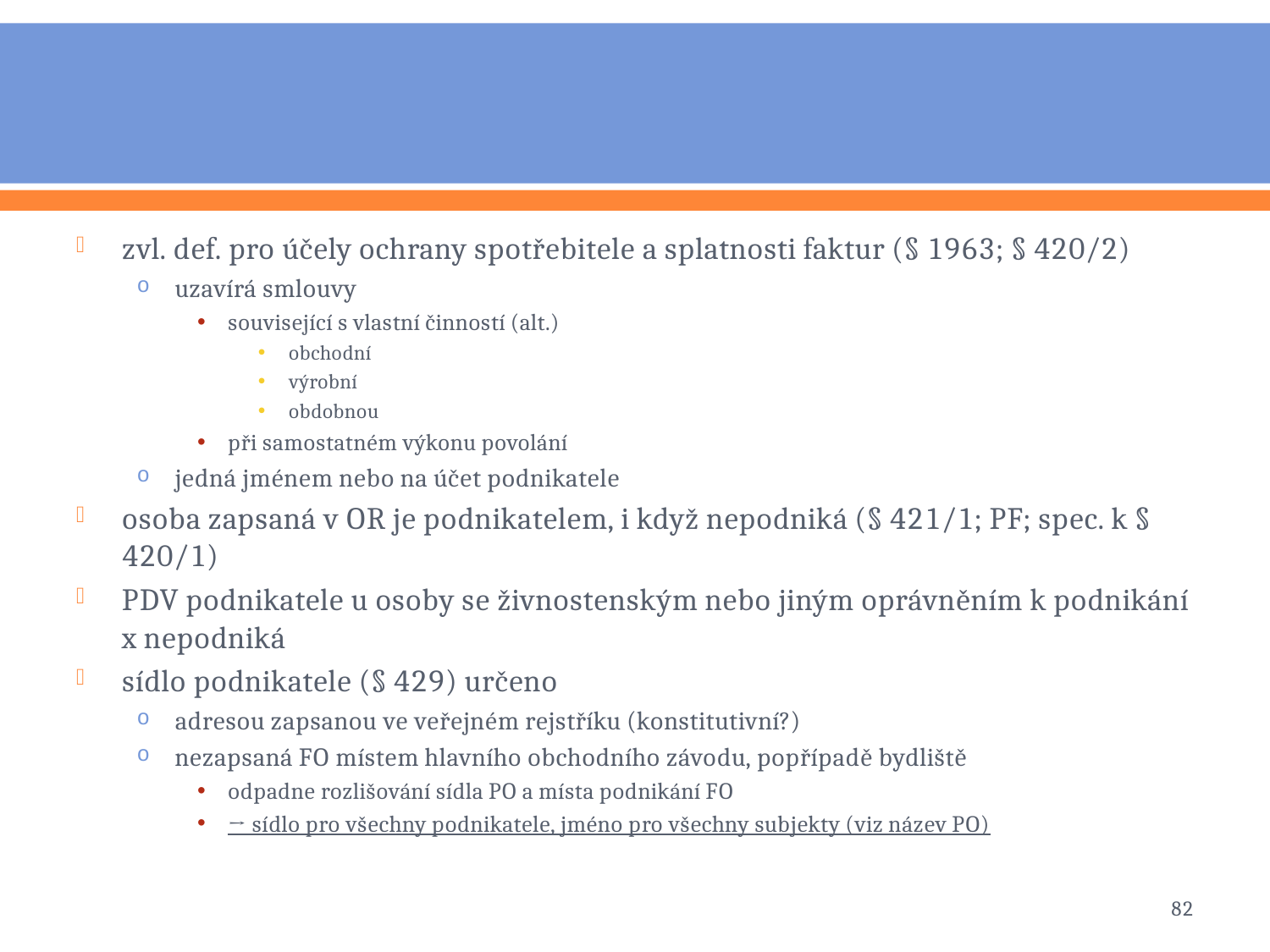

#
zvl. def. pro účely ochrany spotřebitele a splatnosti faktur (§ 1963; § 420/2)
uzavírá smlouvy
související s vlastní činností (alt.)
obchodní
výrobní
obdobnou
při samostatném výkonu povolání
jedná jménem nebo na účet podnikatele
osoba zapsaná v OR je podnikatelem, i když nepodniká (§ 421/1; PF; spec. k § 420/1)
PDV podnikatele u osoby se živnostenským nebo jiným oprávněním k podnikání x nepodniká
sídlo podnikatele (§ 429) určeno
adresou zapsanou ve veřejném rejstříku (konstitutivní?)
nezapsaná FO místem hlavního obchodního závodu, popřípadě bydliště
odpadne rozlišování sídla PO a místa podnikání FO
→ sídlo pro všechny podnikatele, jméno pro všechny subjekty (viz název PO)

82